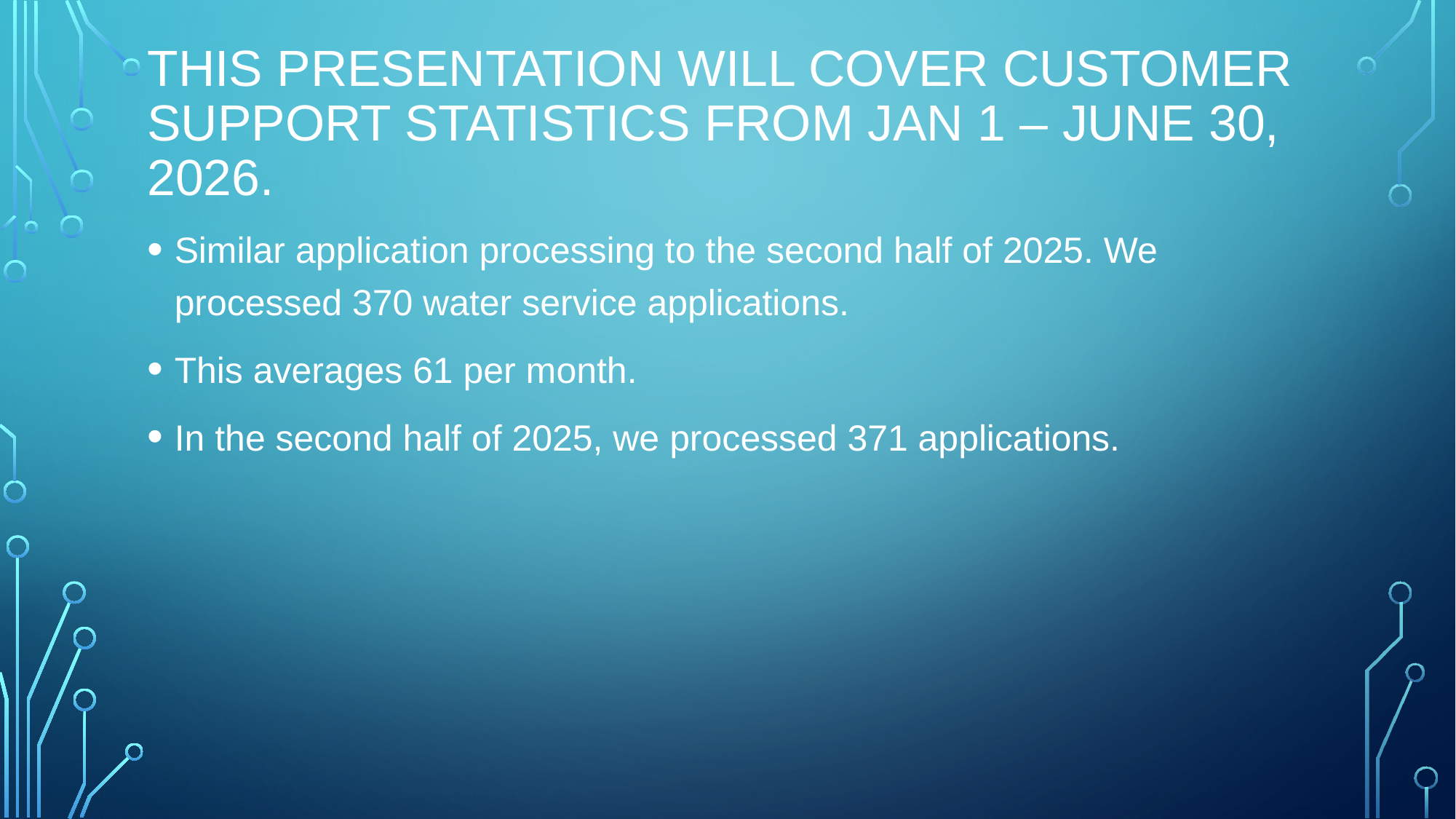

# This presentation will cover customer support statistics from jan 1 – June 30, 2026.
Similar application processing to the second half of 2025. We processed 370 water service applications.
This averages 61 per month.
In the second half of 2025, we processed 371 applications.